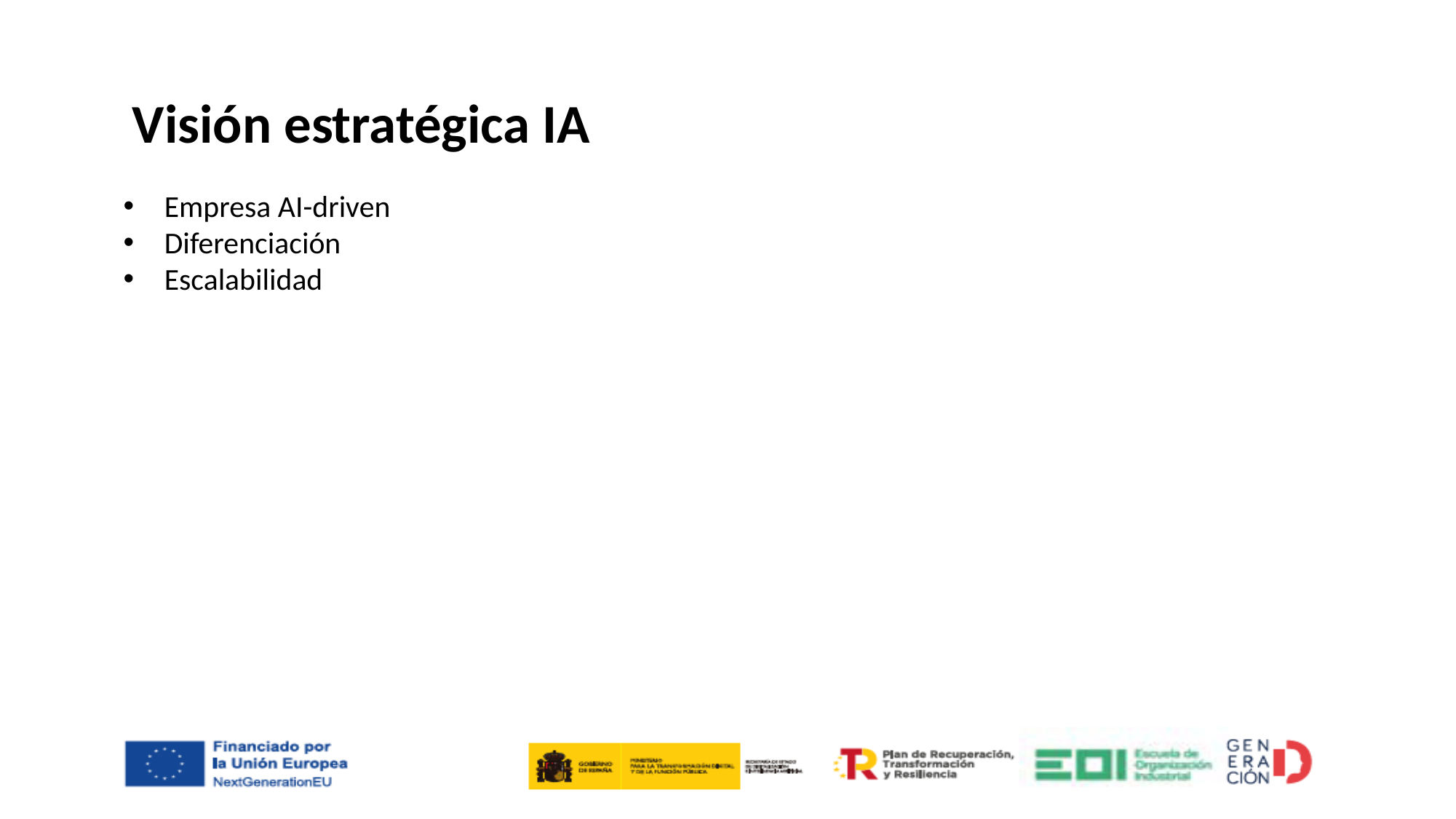

Visión estratégica IA
Empresa AI-driven
Diferenciación
Escalabilidad